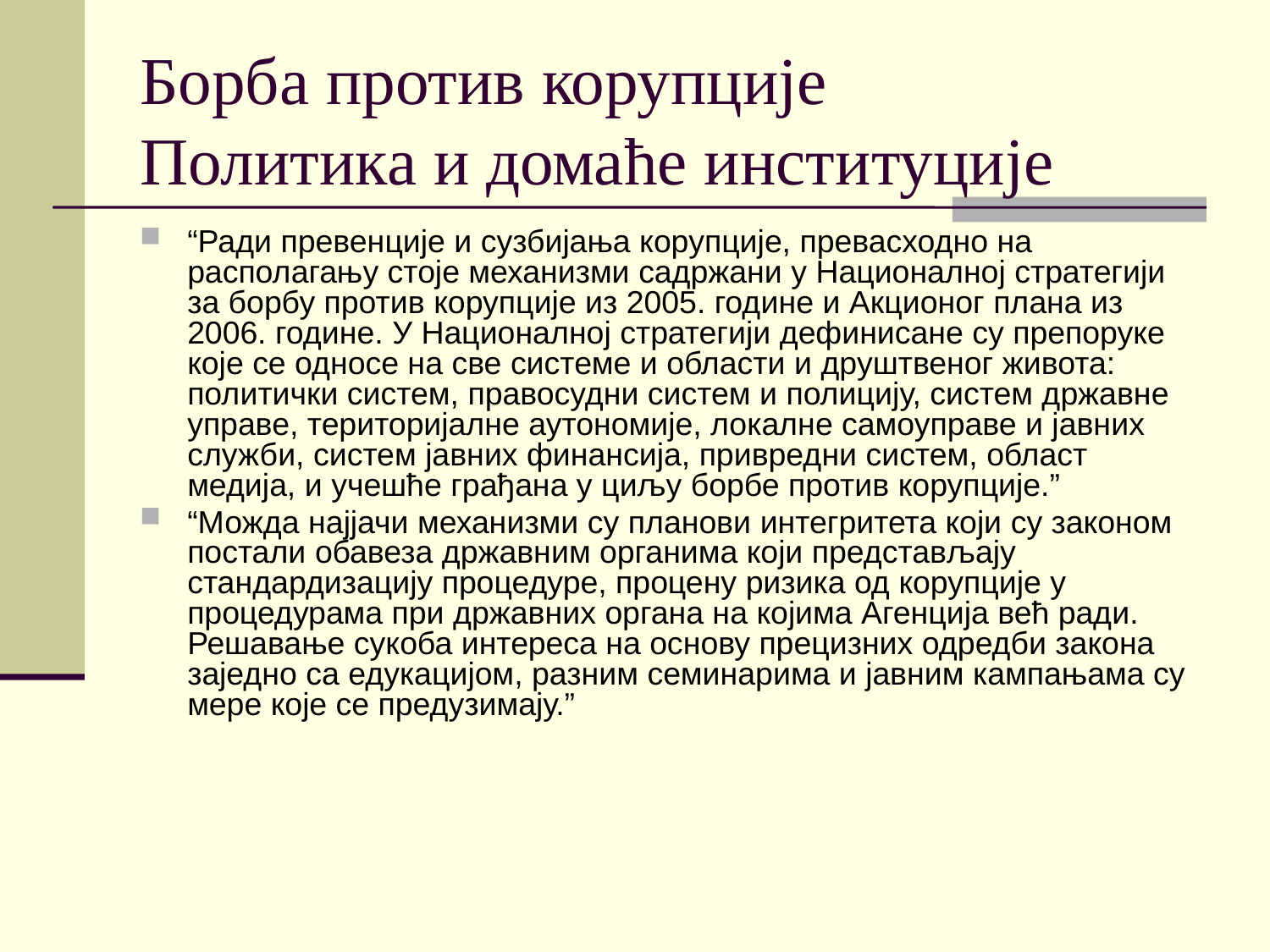

# Борба против корупције Политика и домаће институције
“Ради превенције и сузбијања корупције, превасходно на располагању стоје механизми садржани у Националној стратегији за борбу против корупције из 2005. године и Акционог плана из 2006. године. У Националној стратегији дефинисане су препоруке које се односе на све системе и области и друштвеног живота: политички систем, правосудни систем и полицију, систем државне управе, територијалне аутономије, локалне самоуправе и јавних служби, систем јавних финансија, привредни систем, област медија, и учешће грађана у циљу борбе против корупције.”
“Можда најјачи механизми су планови интегритета који су законом постали обавеза државним органима који представљају стандардизацију процедуре, процену ризика од корупције у процедурама при државних органа на којима Агенција већ ради. Решавање сукоба интереса на основу прецизних одредби закона заједно са едукацијом, разним семинарима и јавним кампањама су мере које се предузимају.”